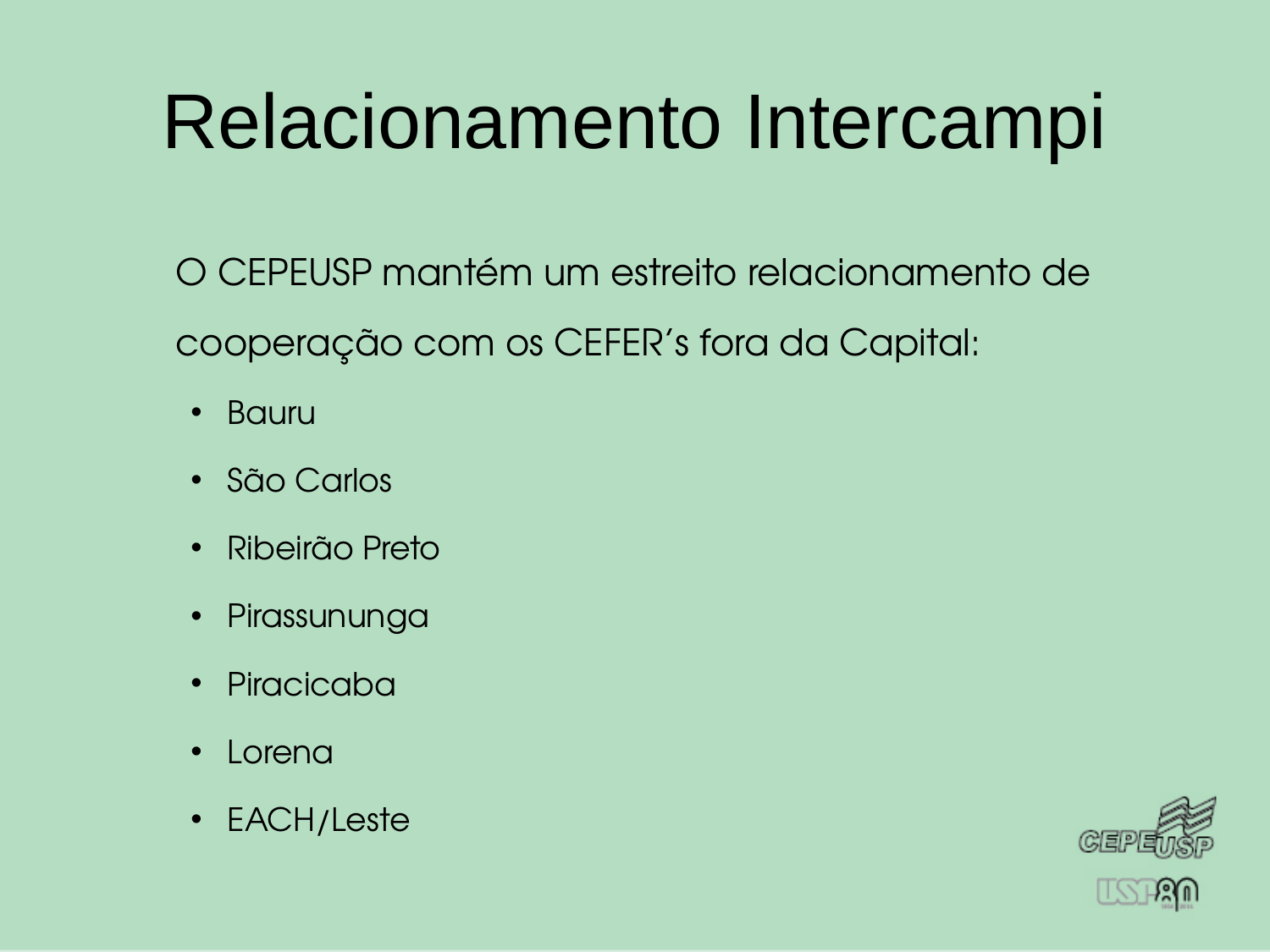

# Relacionamento Intercampi
 	O CEPEUSP mantém um estreito relacionamento de cooperação com os CEFER’s fora da Capital:
Bauru
São Carlos
Ribeirão Preto
Pirassununga
Piracicaba
Lorena
EACH/Leste